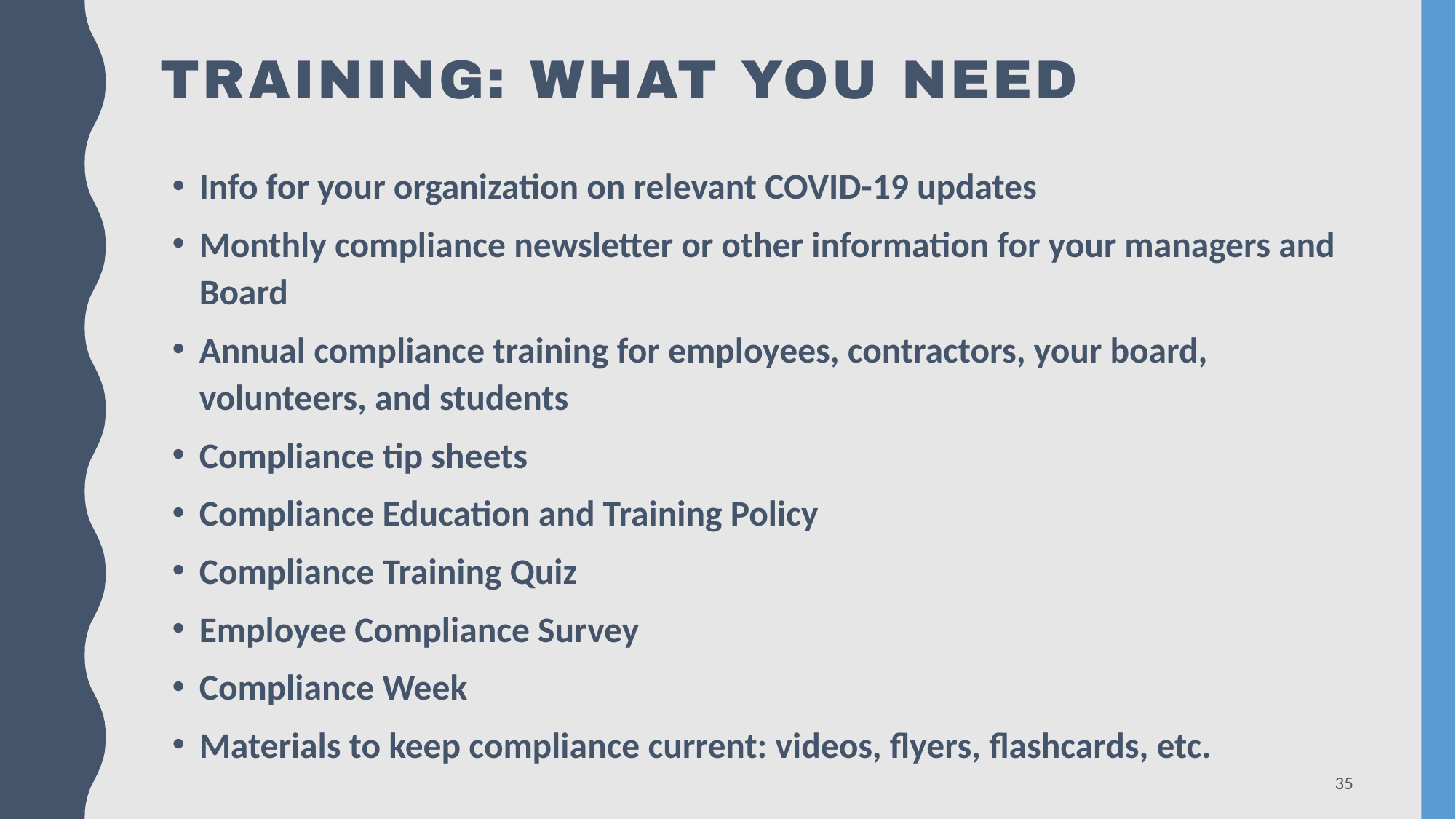

# training: What you need
Info for your organization on relevant COVID-19 updates
Monthly compliance newsletter or other information for your managers and Board
Annual compliance training for employees, contractors, your board, volunteers, and students
Compliance tip sheets
Compliance Education and Training Policy
Compliance Training Quiz
Employee Compliance Survey
Compliance Week
Materials to keep compliance current: videos, flyers, flashcards, etc.
35